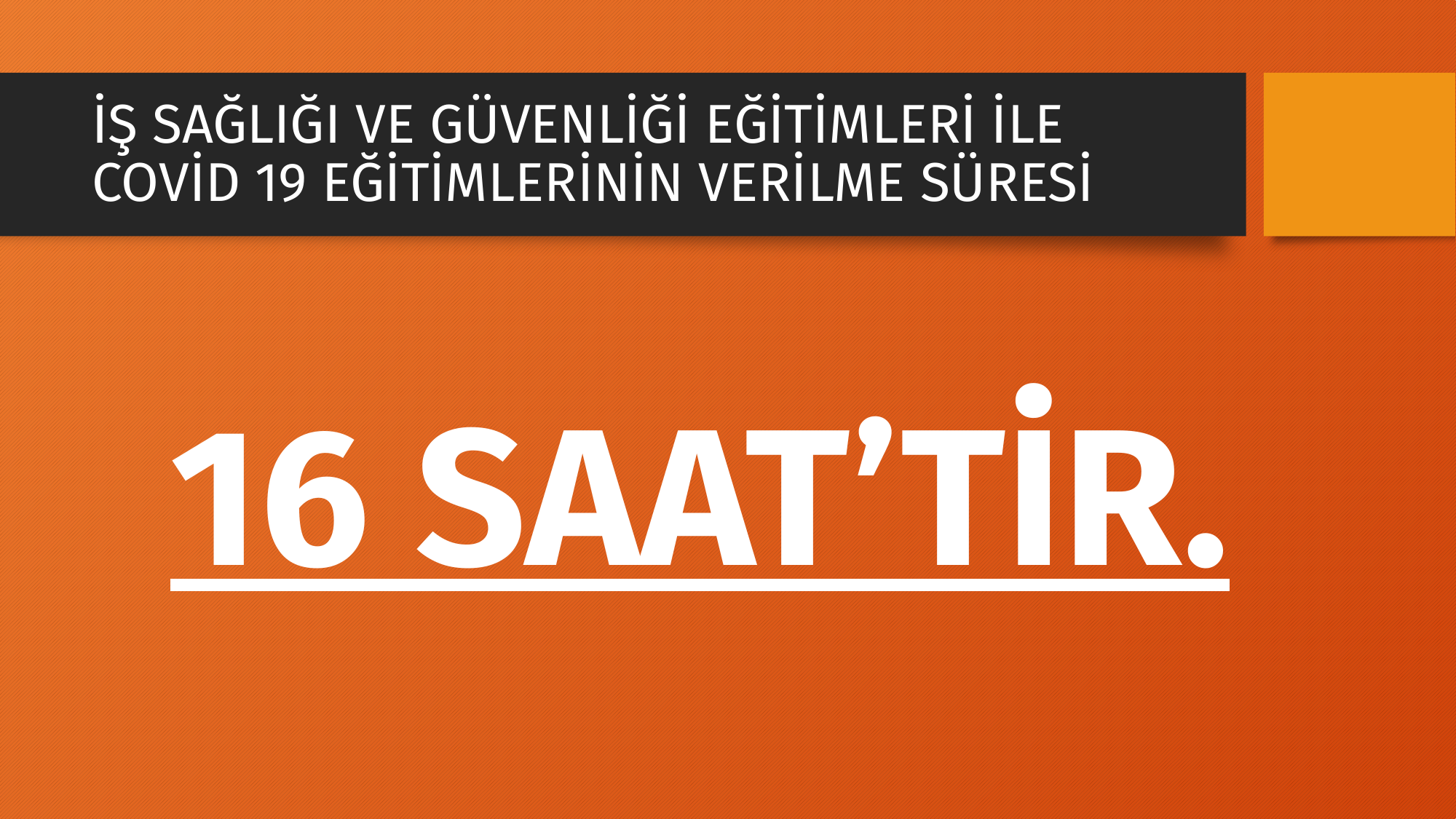

# İŞ SAĞLIĞI VE GÜVENLİĞİ EĞİTİMLERİ İLE COVİD 19 EĞİTİMLERİNİN VERİLME SÜRESİ
16 SAAT’TİR.